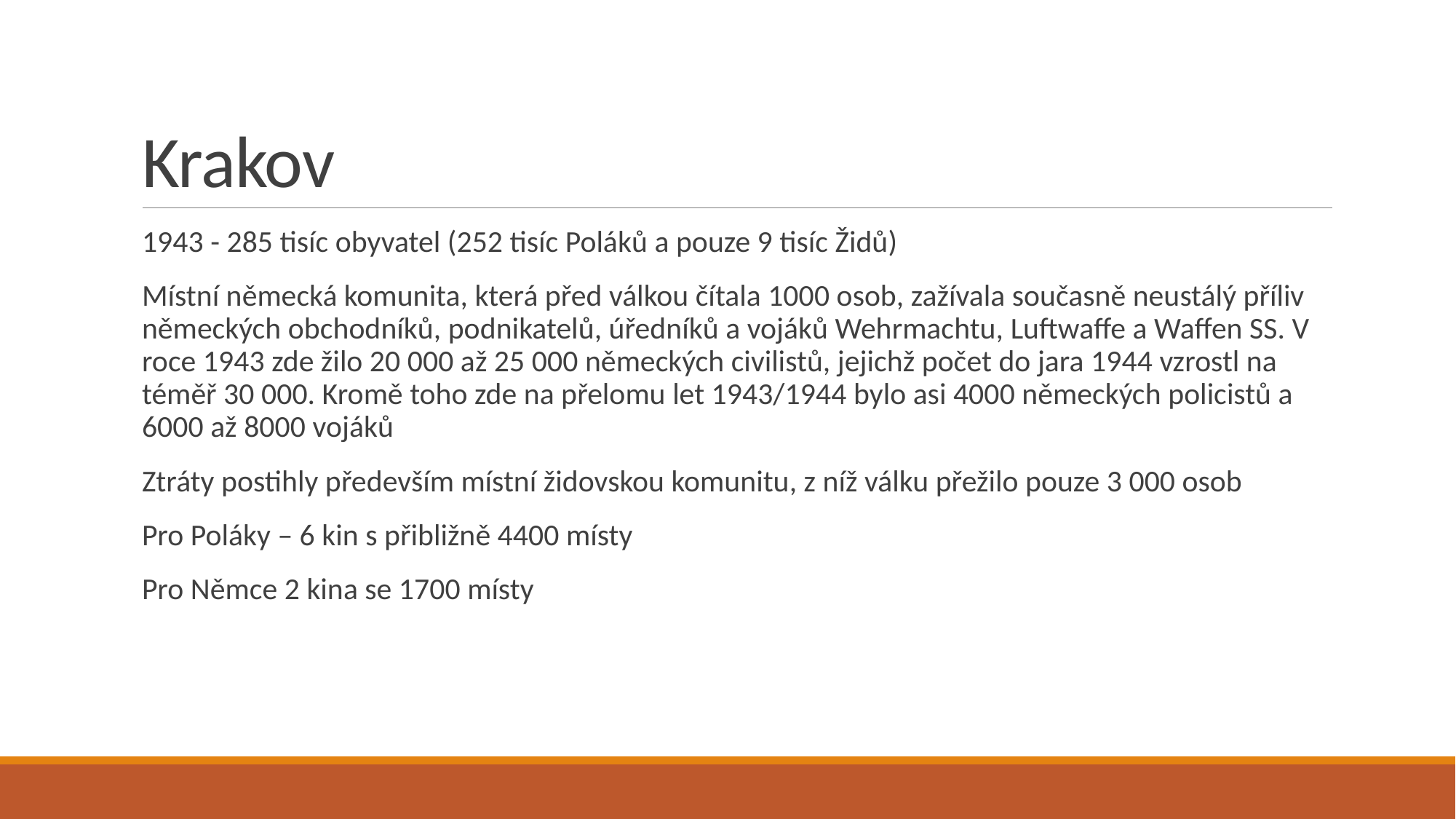

# Krakov
1943 - 285 tisíc obyvatel (252 tisíc Poláků a pouze 9 tisíc Židů)
Místní německá komunita, která před válkou čítala 1000 osob, zažívala současně neustálý příliv německých obchodníků, podnikatelů, úředníků a vojáků Wehrmachtu, Luftwaffe a Waffen SS. V roce 1943 zde žilo 20 000 až 25 000 německých civilistů, jejichž počet do jara 1944 vzrostl na téměř 30 000. Kromě toho zde na přelomu let 1943/1944 bylo asi 4000 německých policistů a 6000 až 8000 vojáků
Ztráty postihly především místní židovskou komunitu, z níž válku přežilo pouze 3 000 osob
Pro Poláky – 6 kin s přibližně 4400 místy
Pro Němce 2 kina se 1700 místy